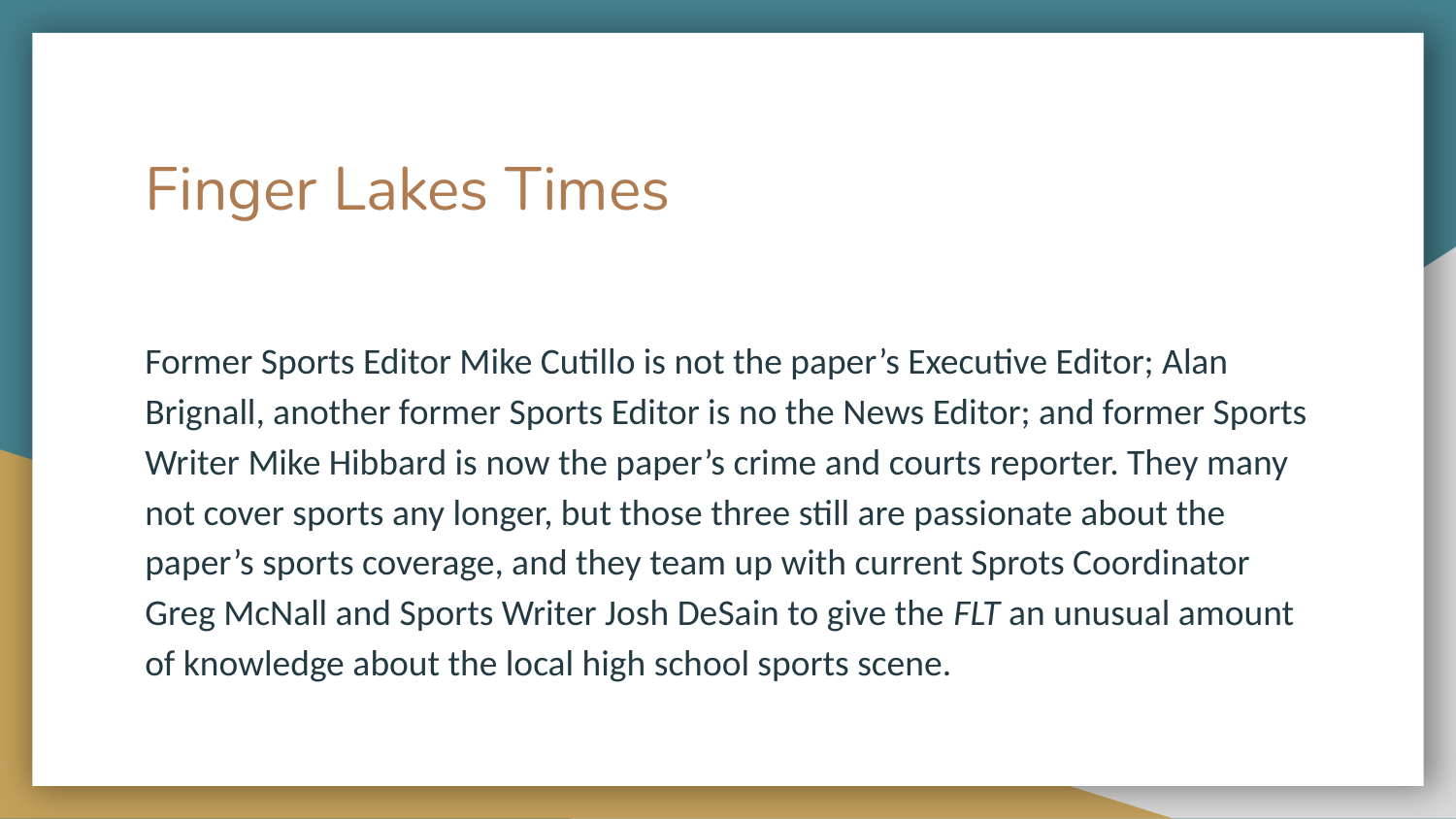

# Finger Lakes Times
Former Sports Editor Mike Cutillo is not the paper’s Executive Editor; Alan Brignall, another former Sports Editor is no the News Editor; and former Sports Writer Mike Hibbard is now the paper’s crime and courts reporter. They many not cover sports any longer, but those three still are passionate about the paper’s sports coverage, and they team up with current Sprots Coordinator Greg McNall and Sports Writer Josh DeSain to give the FLT an unusual amount of knowledge about the local high school sports scene.